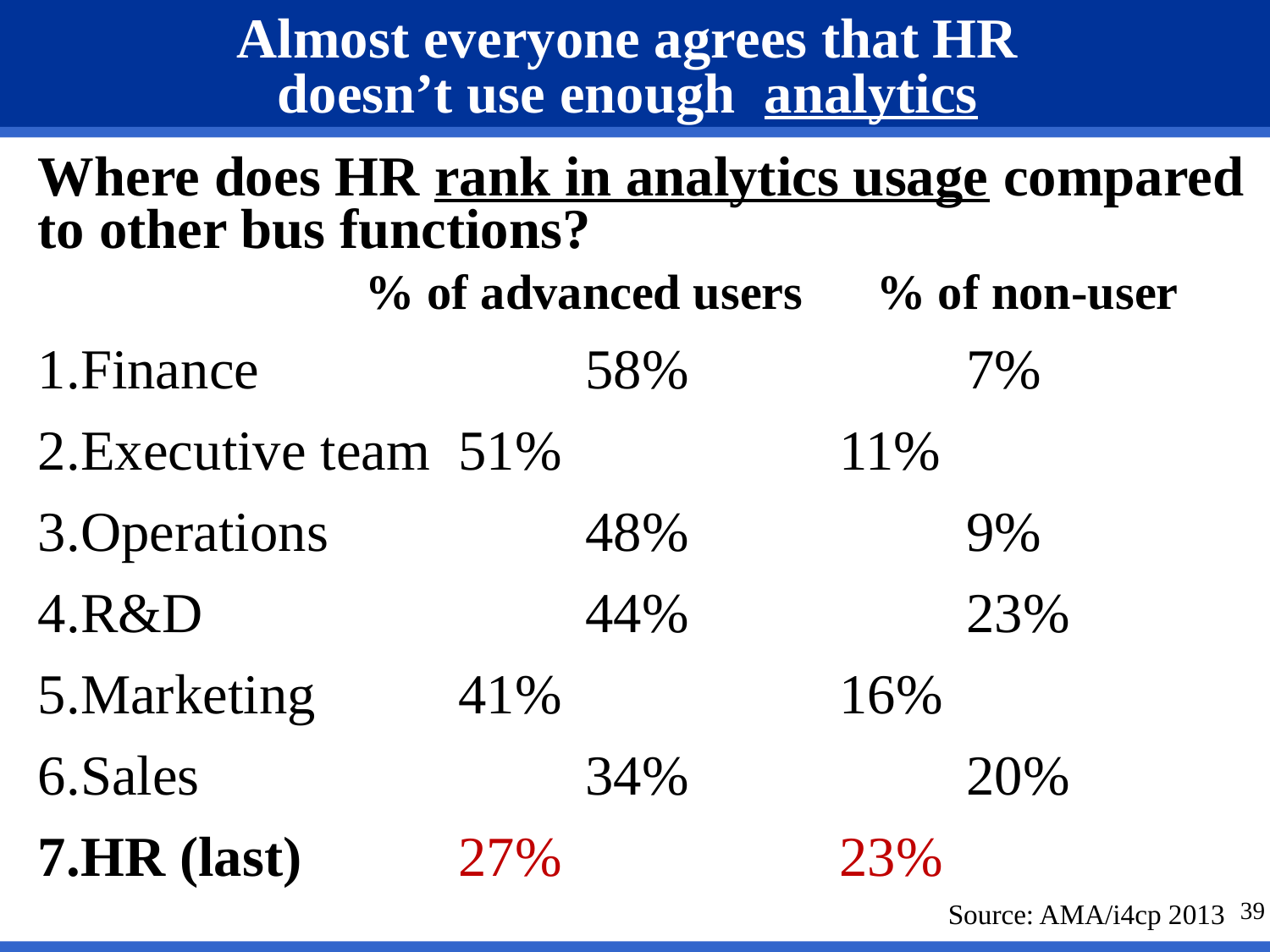

# Almost everyone agrees that HR doesn’t use enough  analytics
Where does HR rank in analytics usage compared to other bus functions?
		      % of advanced users      % of non-user
Finance 			58%			7%
Executive team 	51%			11%
Operations 		48%			9%
R&D 			44%			23%
Marketing 		41%			16%
Sales 			34%			20%
HR (last)		27%			23%

39
Source: AMA/i4cp 2013